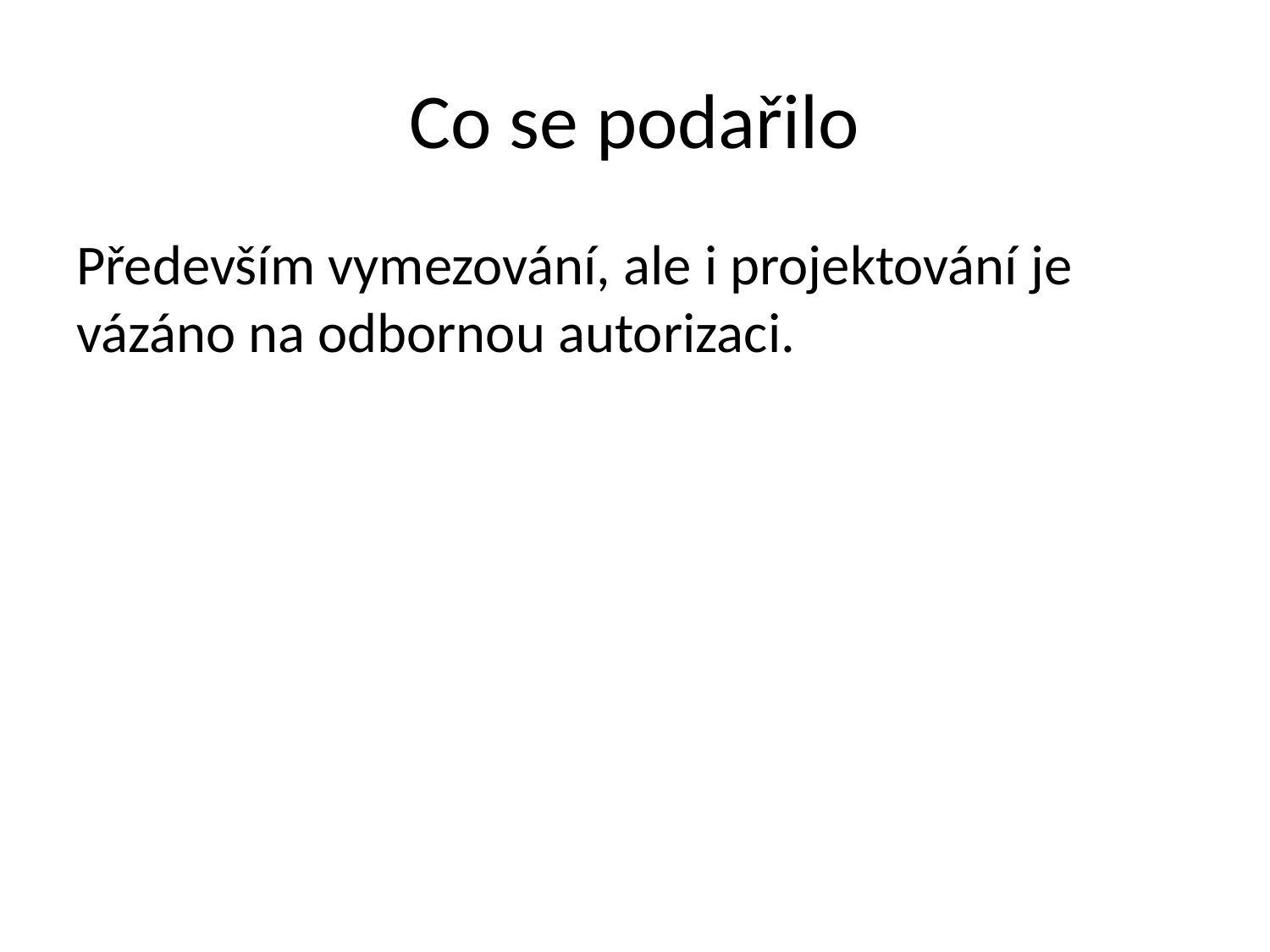

# Co se podařilo
Především vymezování, ale i projektování je vázáno na odbornou autorizaci.